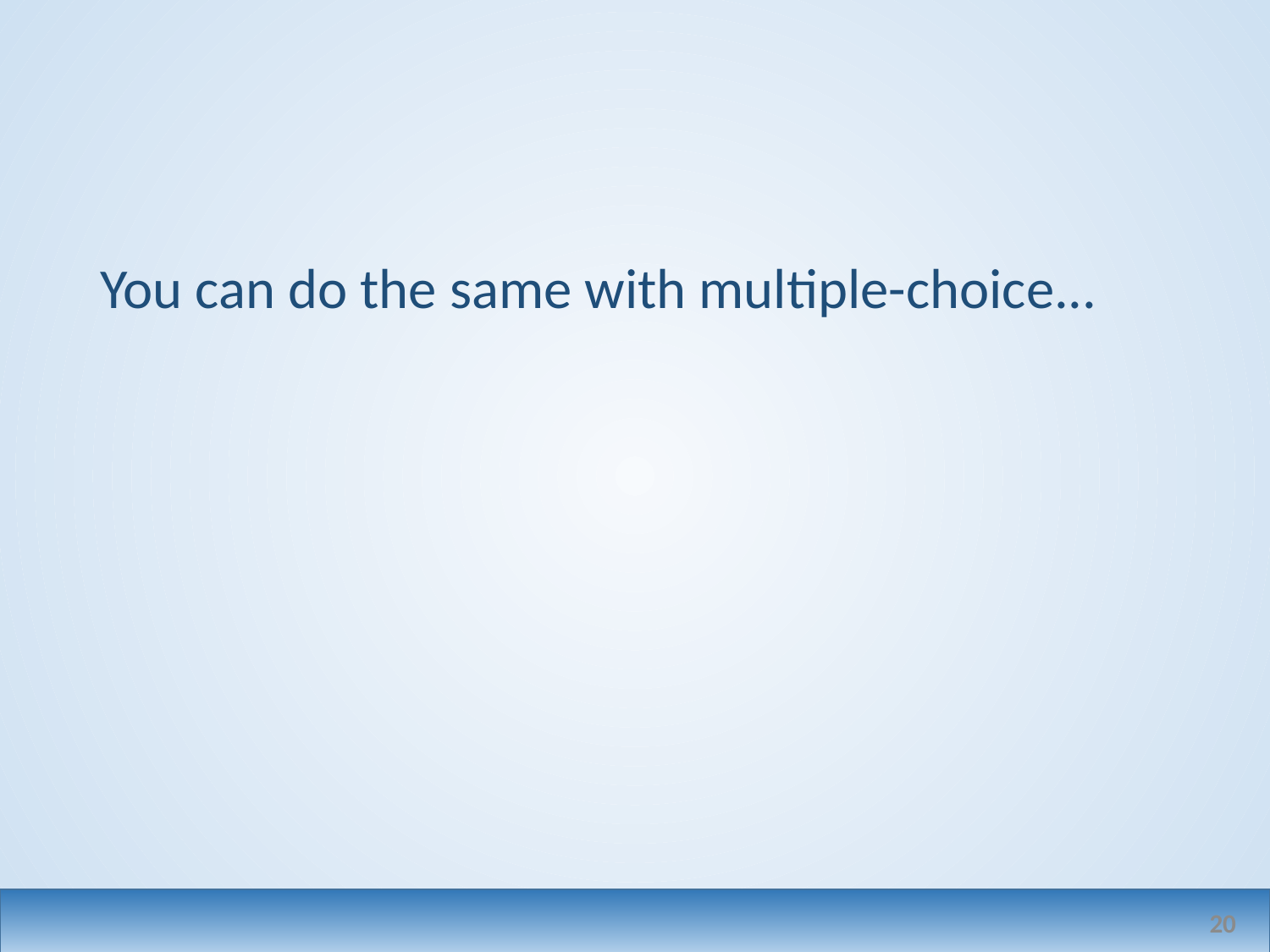

#
You can do the same with multiple-choice...
20